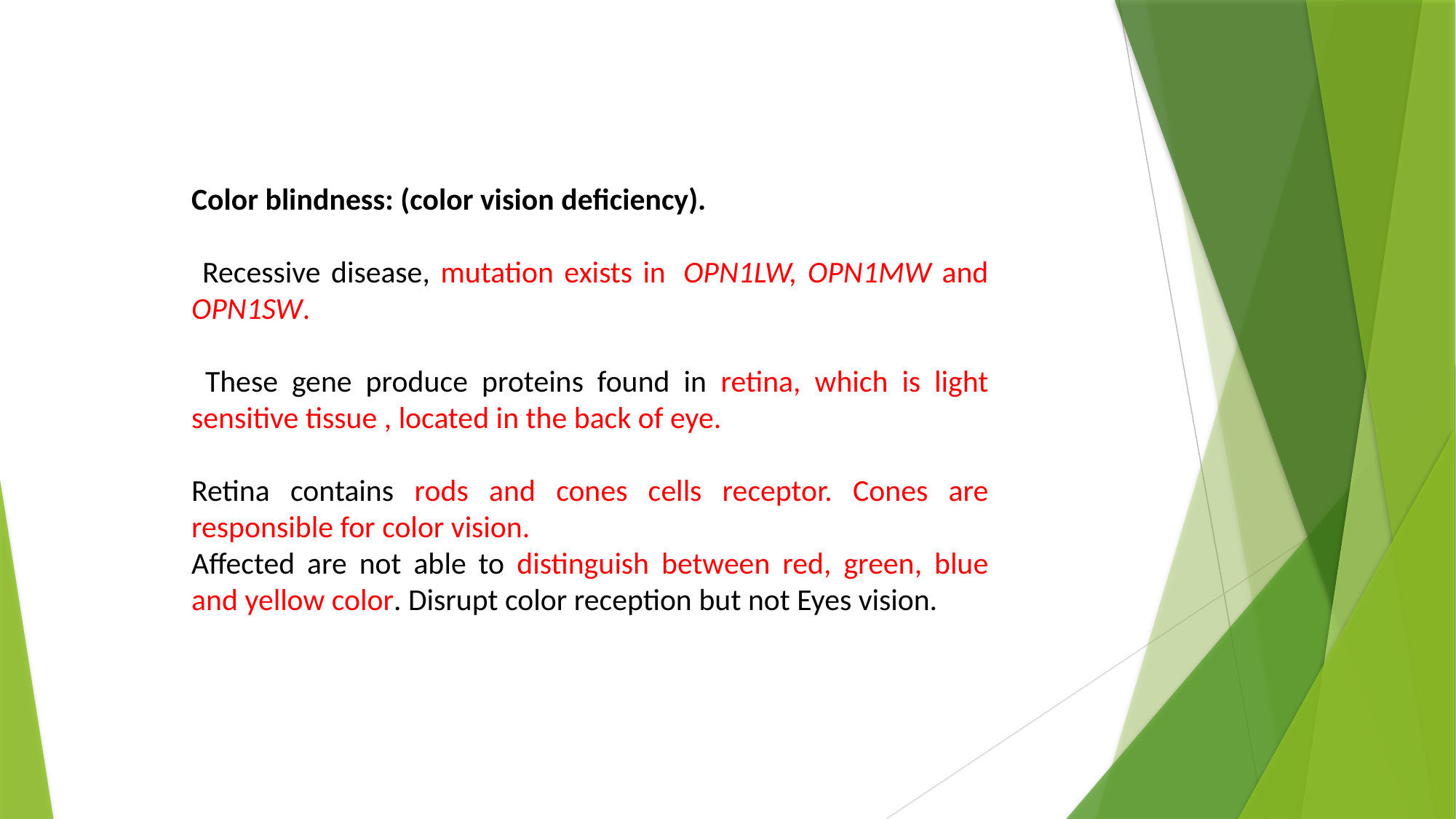

Color blindness: (color vision deficiency).

 Recessive disease, mutation exists in  OPN1LW, OPN1MW and OPN1SW.

 These gene produce proteins found in retina, which is light sensitive tissue , located in the back of eye.

Retina contains rods and cones cells receptor. Cones are responsible for color vision.
Affected are not able to distinguish between red, green, blue and yellow color. Disrupt color reception but not Eyes vision.